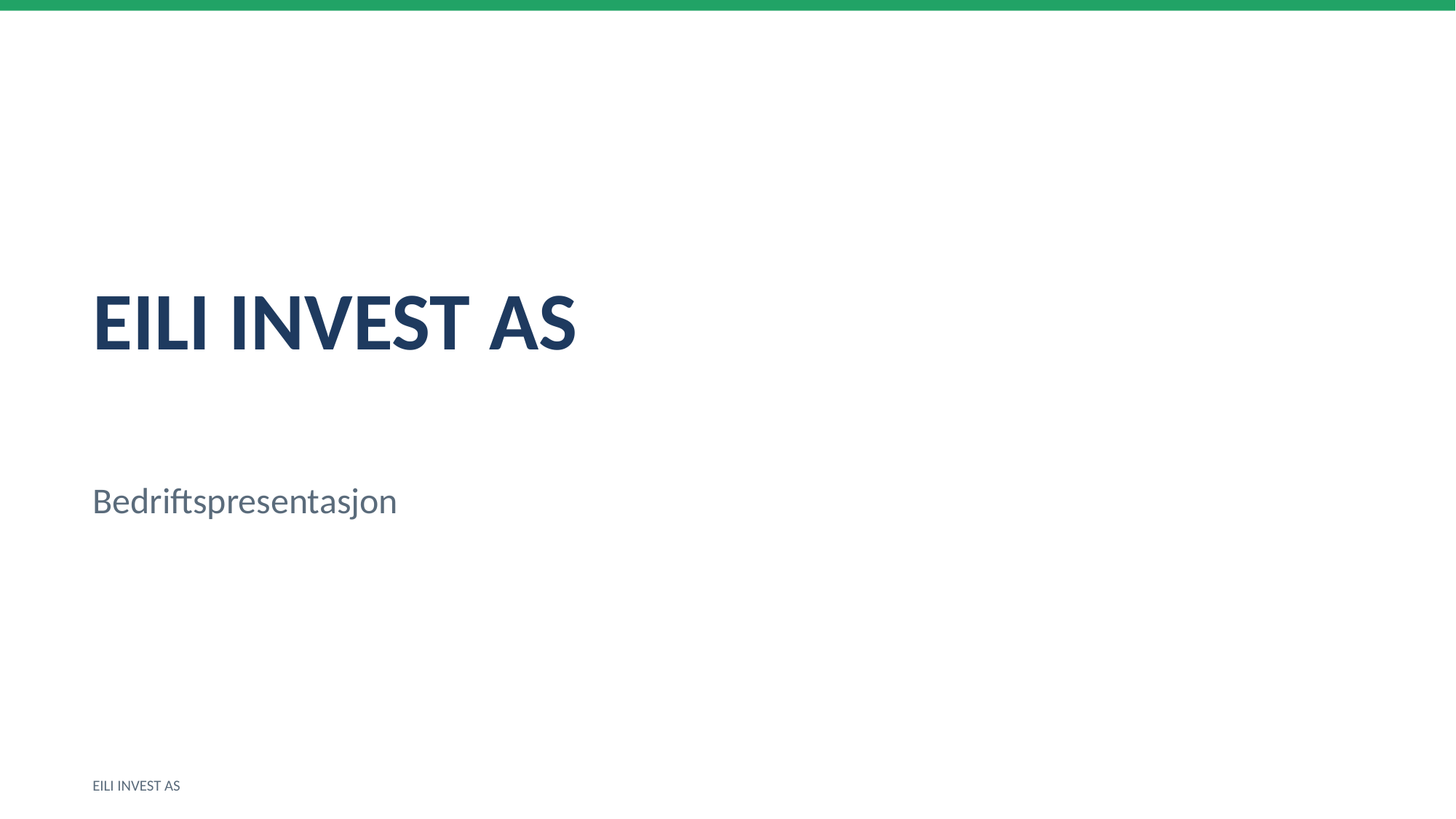

EILI INVEST AS
Bedriftspresentasjon
EILI INVEST AS